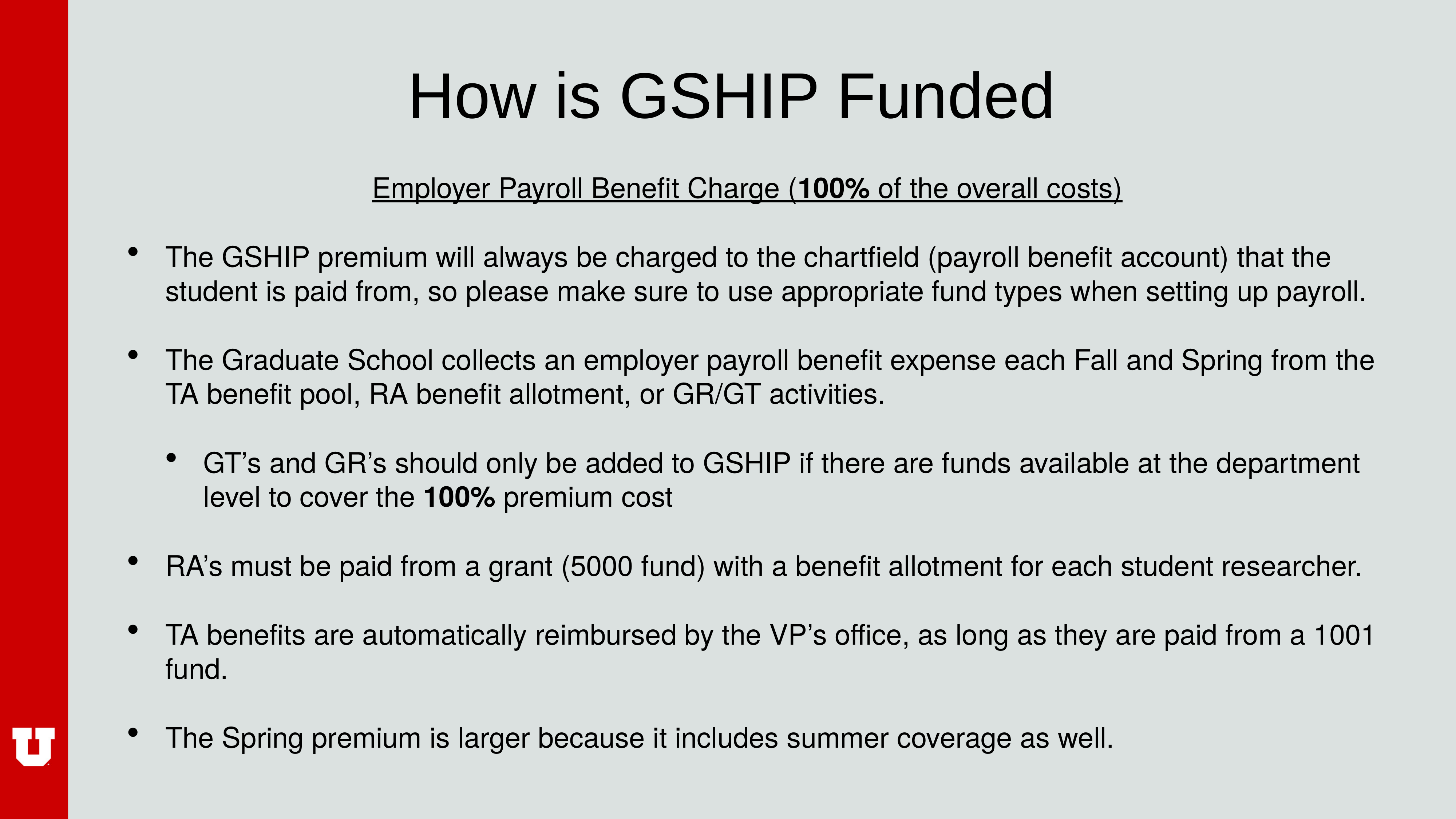

# How is GSHIP Funded
Employer Payroll Benefit Charge (100% of the overall costs)
The GSHIP premium will always be charged to the chartfield (payroll benefit account) that the student is paid from, so please make sure to use appropriate fund types when setting up payroll.
The Graduate School collects an employer payroll benefit expense each Fall and Spring from the TA benefit pool, RA benefit allotment, or GR/GT activities.
GT’s and GR’s should only be added to GSHIP if there are funds available at the department level to cover the 100% premium cost
RA’s must be paid from a grant (5000 fund) with a benefit allotment for each student researcher.
TA benefits are automatically reimbursed by the VP’s office, as long as they are paid from a 1001 fund.
The Spring premium is larger because it includes summer coverage as well.